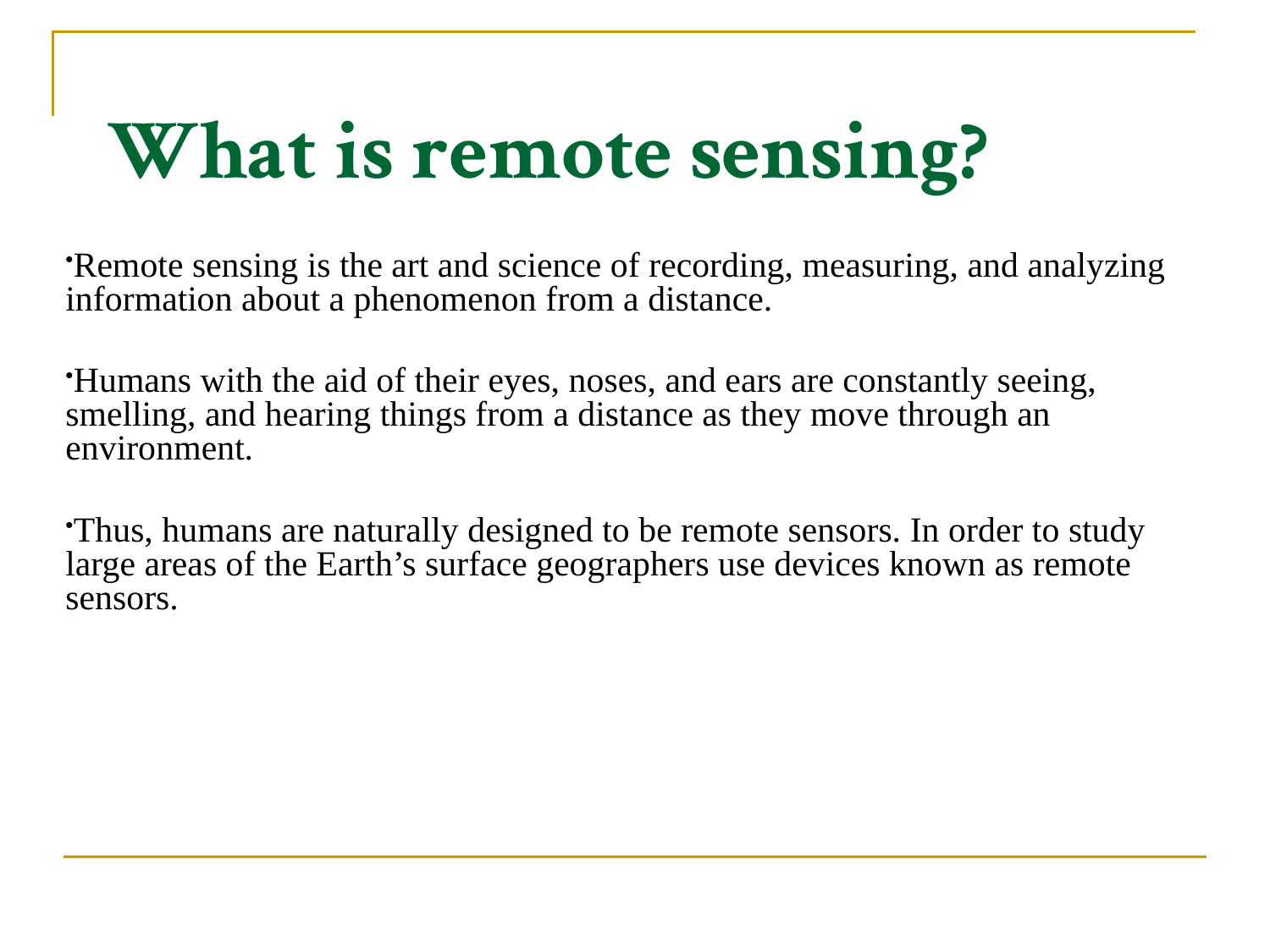

What is remote sensing?
Remote sensing is the art and science of recording, measuring, and analyzing information about a phenomenon from a distance.

Humans with the aid of their eyes, noses, and ears are constantly seeing, smelling, and hearing things from a distance as they move through an environment.

Thus, humans are naturally designed to be remote sensors. In order to study large areas of the Earth’s surface geographers use devices known as remote sensors.